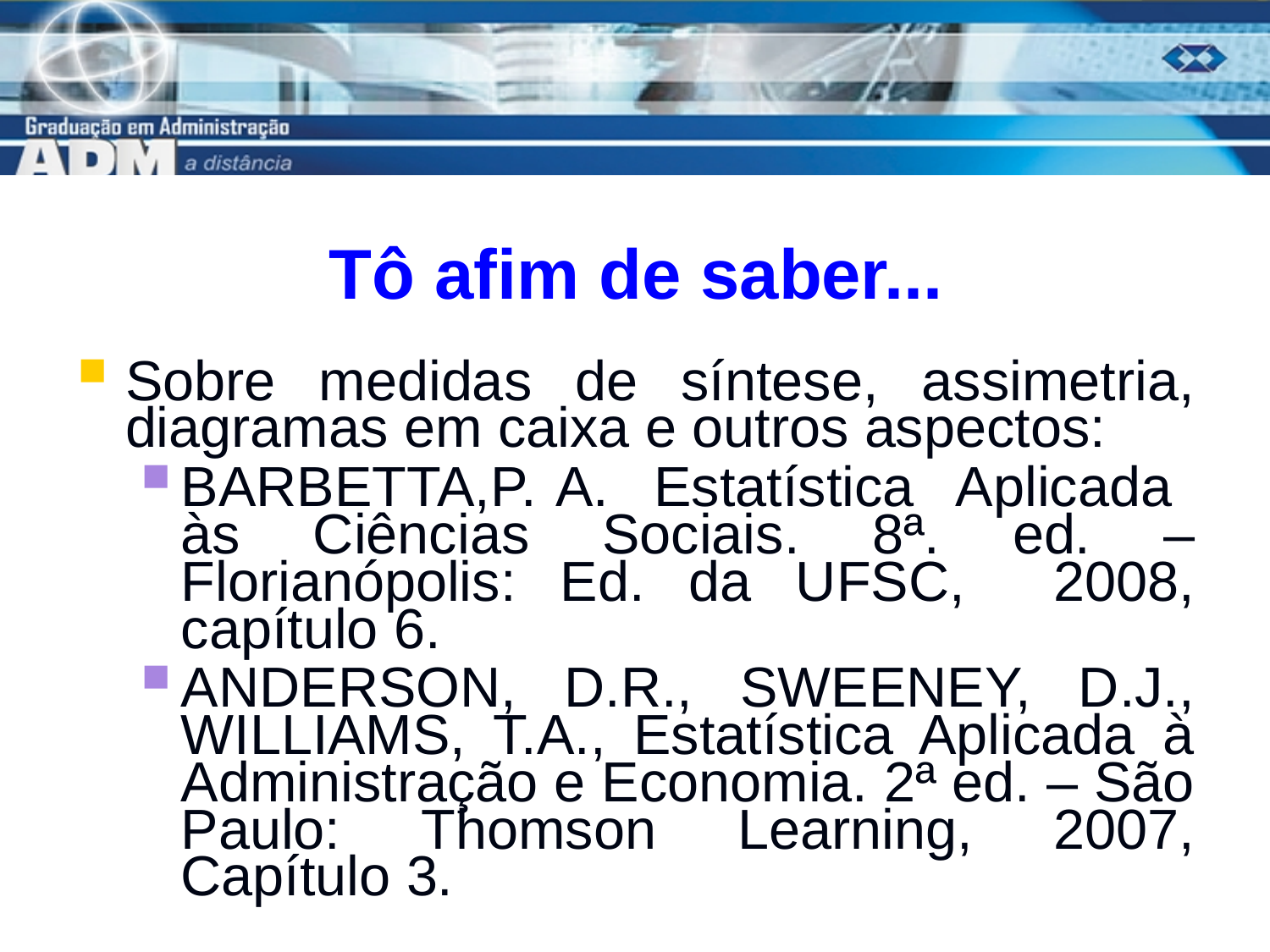

# Tô afim de saber...
Sobre medidas de síntese, assimetria, diagramas em caixa e outros aspectos:
BARBETTA,P. A.  Estatística  Aplicada  às Ciências Sociais. 8ª. ed. – Florianópolis: Ed. da UFSC,  2008, capítulo 6.
ANDERSON, D.R., SWEENEY, D.J., WILLIAMS, T.A., Estatística Aplicada à Administração e Economia. 2ª ed. – São Paulo: Thomson Learning, 2007, Capítulo 3.
20